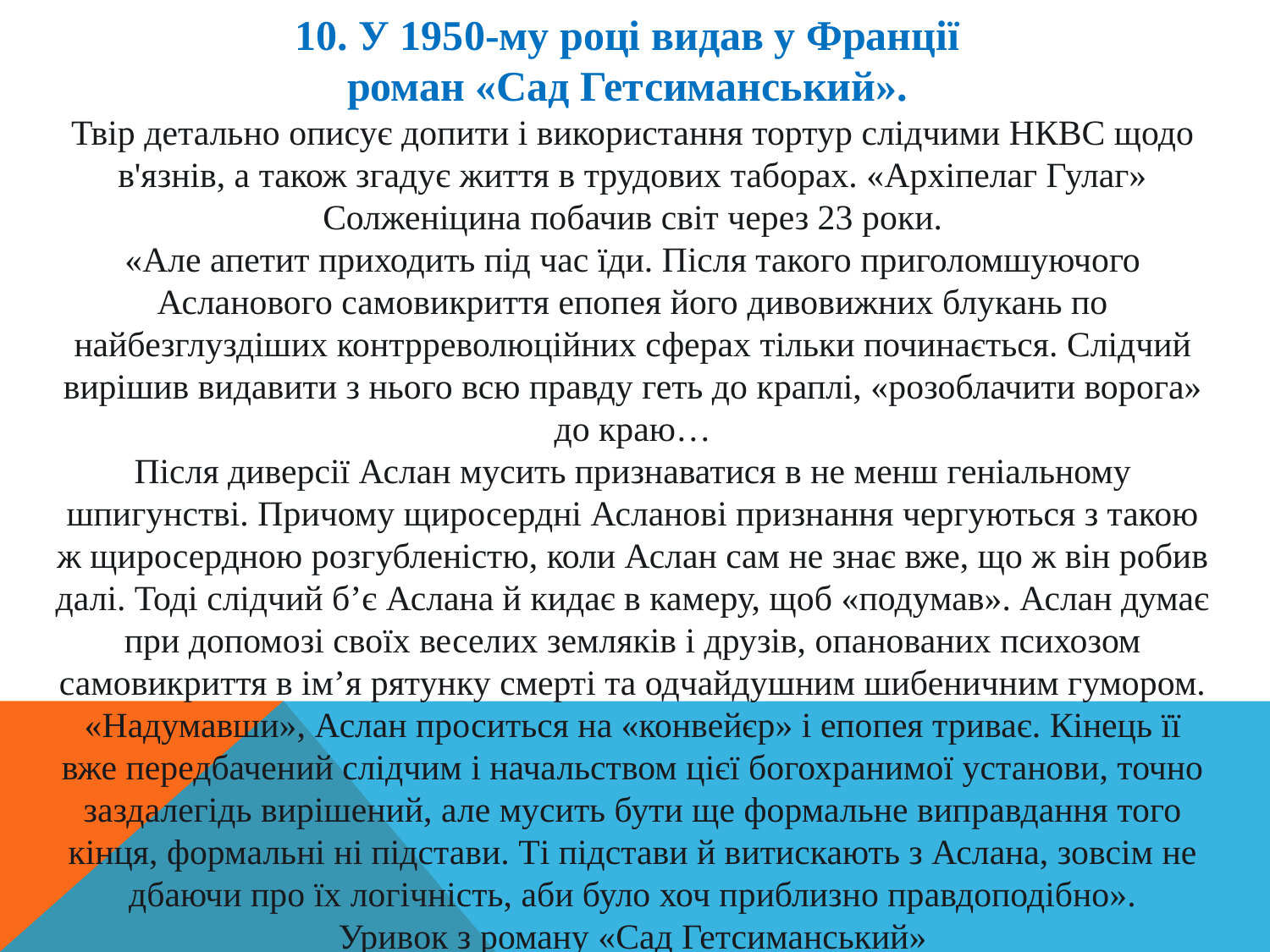

10. У 1950-му році видав у Франції
роман «Сад Гетсиманський».
Твір детально описує допити і використання тортур слідчими НКВС щодо в'язнів, а також згадує життя в трудових таборах. «Архіпелаг Гулаг» Солженіцина побачив світ через 23 роки.
«Але апетит приходить під час їди. Після такого приголомшуючого Асланового самовикриття епопея його дивовижних блукань по найбезглуздіших контрреволюційних сферах тільки починається. Слідчий вирішив видавити з нього всю правду геть до краплі, «розоблачити ворога» до краю…
Після диверсії Аслан мусить признаватися в не менш геніальному шпигунстві. Причому щиросердні Асланові признання чергуються з такою ж щиросердною розгубленістю, коли Аслан сам не знає вже, що ж він робив далі. Тоді слідчий б’є Аслана й кидає в камеру, щоб «подумав». Аслан думає при допомозі своїх веселих земляків і друзів, опанованих психозом самовикриття в ім’я рятунку смерті та одчайдушним шибеничним гумором. «Надумавши», Аслан проситься на «конвейєр» і епопея триває. Кінець її вже передбачений слідчим і начальством цієї богохранимої установи, точно заздалегідь вирішений, але мусить бути ще формальне виправдання того кінця, формальні ні підстави. Ті підстави й витискають з Аслана, зовсім не дбаючи про їх логічність, аби було хоч приблизно правдоподібно».
Уривок з роману «Сад Гетсиманський»